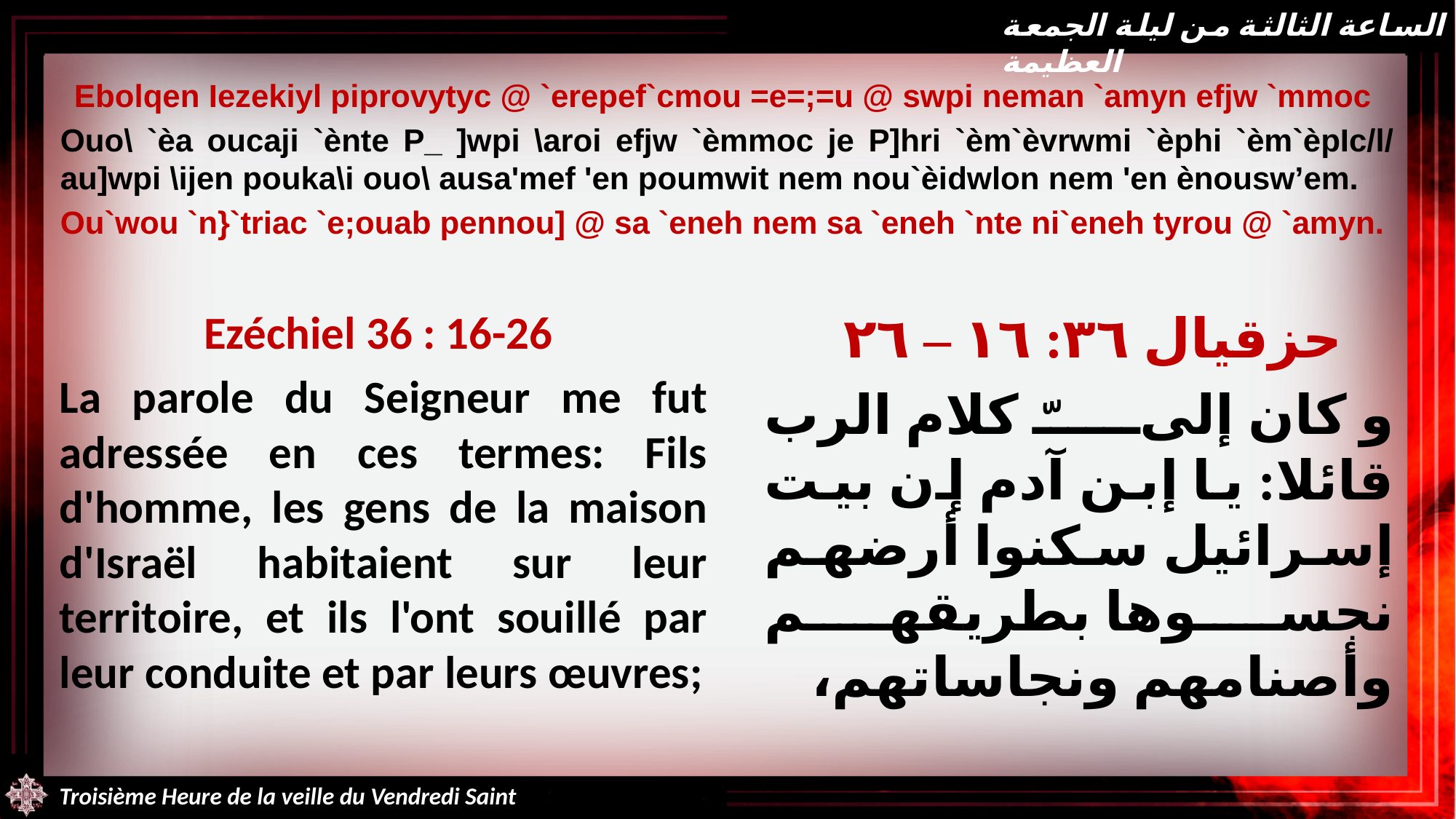

الساعة الثالثة من ليلة الجمعة العظيمة
Ebolqen Iezekiyl piprovytyc @ `erepef`cmou =e=;=u @ swpi neman `amyn efjw `mmoc
Ouo\ `èa oucaji `ènte P_ ]wpi \aroi efjw `èmmoc je P]hri `èm`èvrwmi `èphi `èm`èpIc/l/ au]wpi \ijen pouka\i ouo\ ausa'mef 'en poumwit nem nou`èidwlon nem 'en ènousw’em.
Ou`wou `n}`triac `e;ouab pennou] @ sa `eneh nem sa `eneh `nte ni`eneh tyrou @ `amyn.

Ezéchiel 36 : 16-26
La parole du Seigneur me fut adressée en ces termes: Fils d'homme, les gens de la maison d'Israël habitaient sur leur territoire, et ils l'ont souillé par leur conduite et par leurs œuvres;
حزقيال ٣٦: ١٦ – ٢٦
و كان إلىّ كلام الرب قائلا: يا إبن آدم إن بيت إسرائيل سكنوا أرضهم نجسوها بطريقهم وأصنامهم ونجاساتهم،
Troisième Heure de la veille du Vendredi Saint